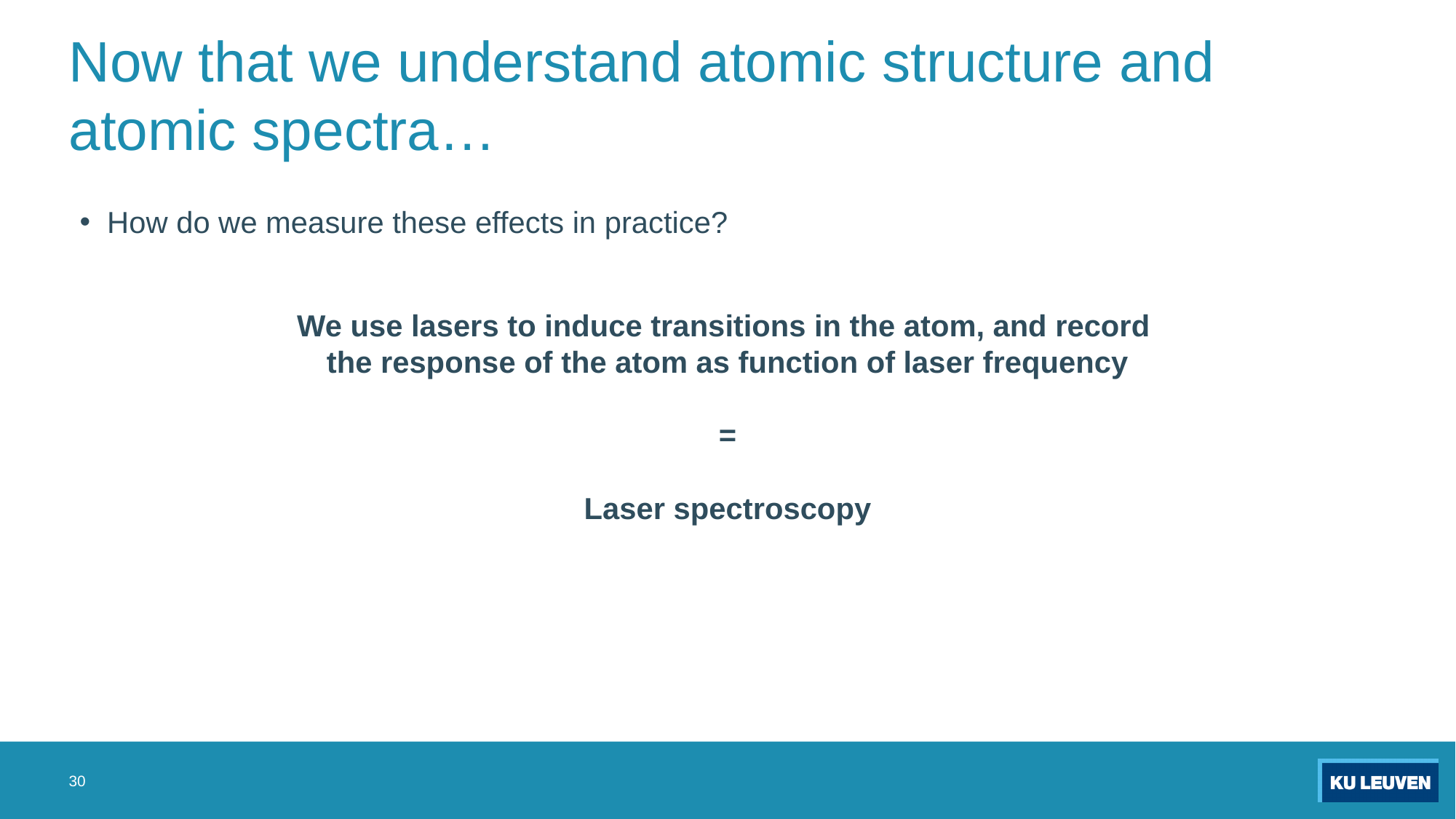

# Now that we understand atomic structure and atomic spectra…
How do we measure these effects in practice?

We use lasers to induce transitions in the atom, and record
the response of the atom as function of laser frequency
=
Laser spectroscopy
30